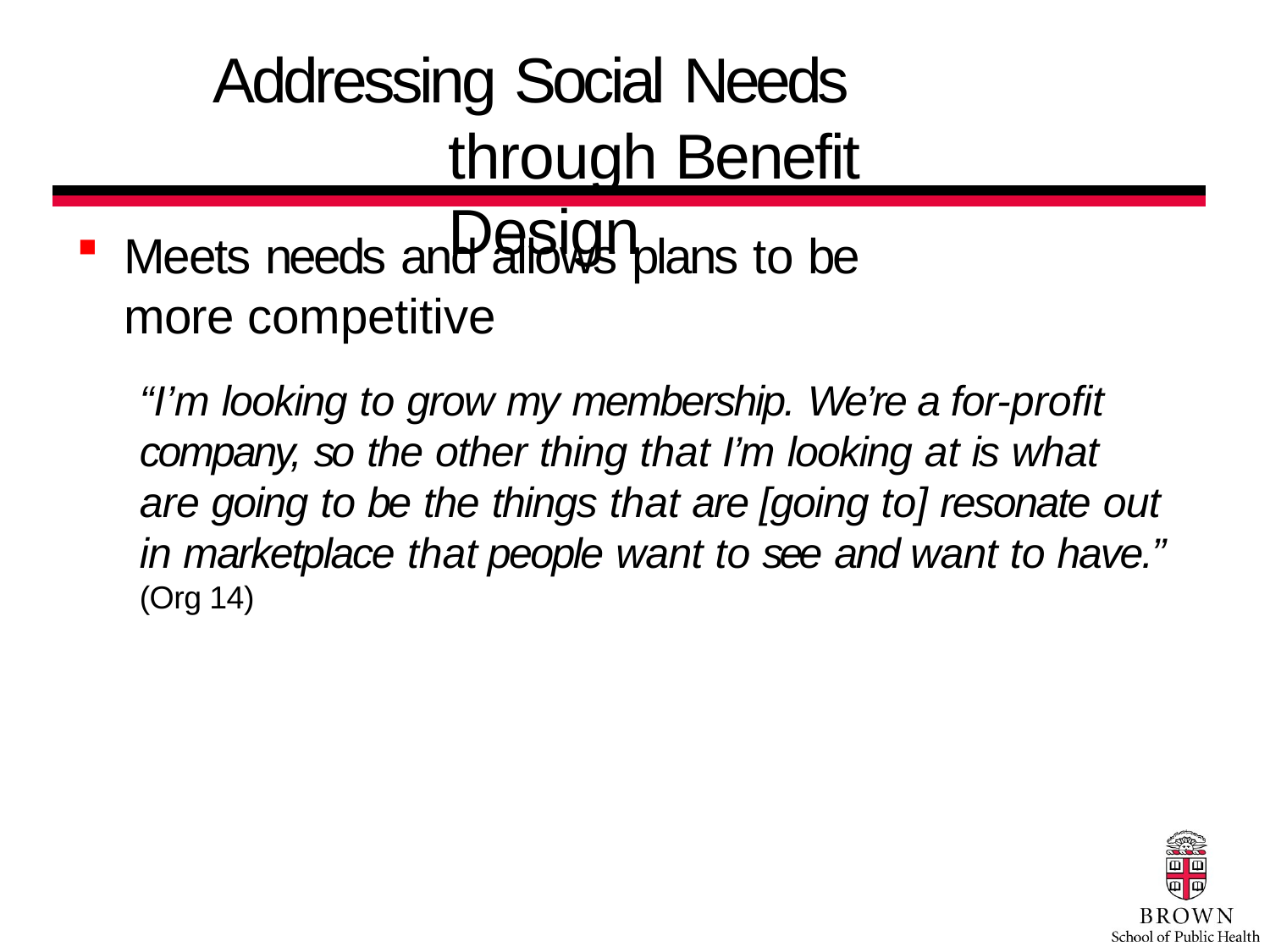

# Addressing Social Needs through Benefit Design
Meets needs and allows plans to be more competitive
“I’m looking to grow my membership. We’re a for-profit company, so the other thing that I’m looking at is what are going to be the things that are [going to] resonate out in marketplace that people want to see and want to have.” (Org 14)